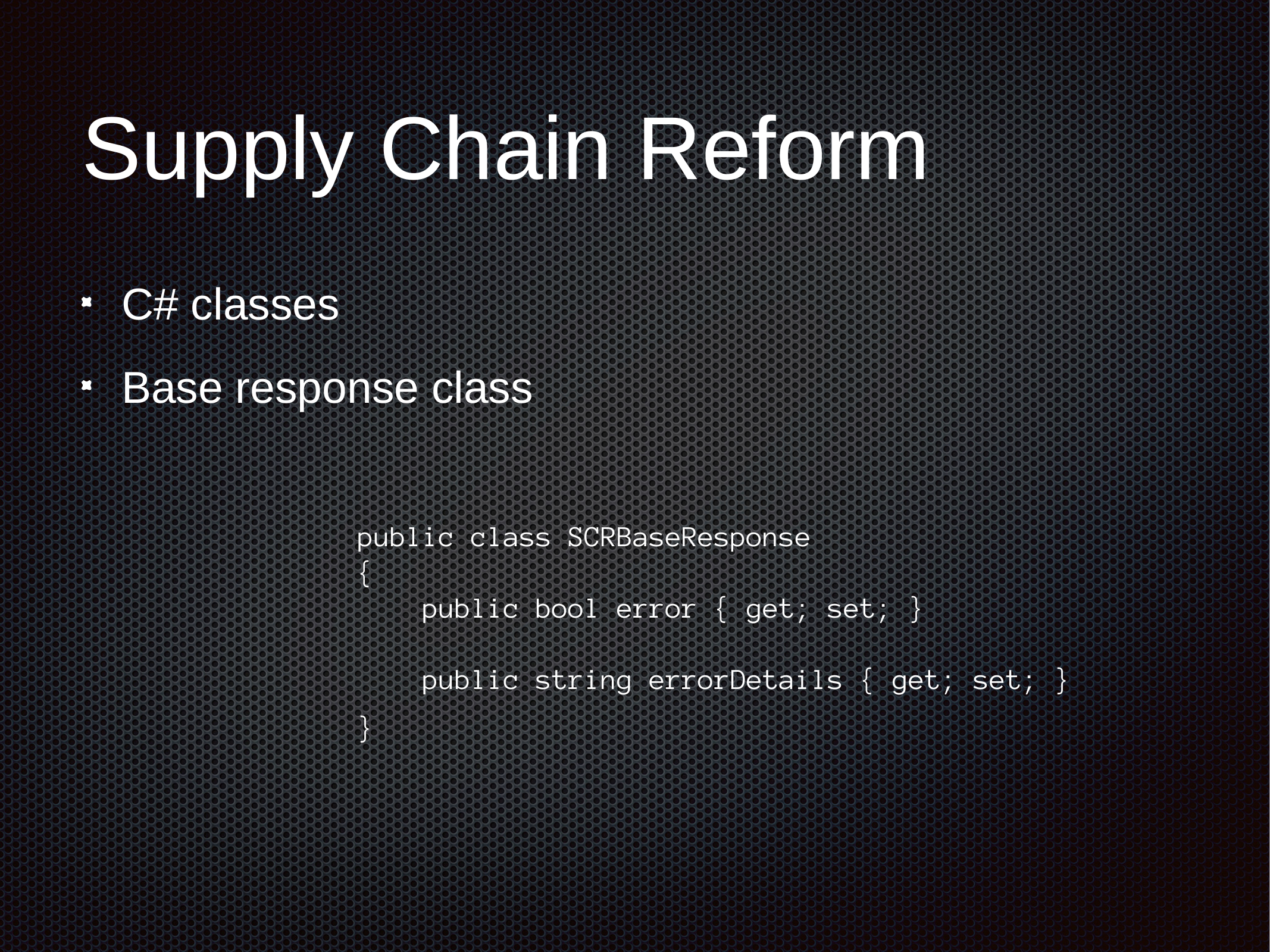

# Supply Chain Reform
C# classes
Base response class

    public class SCRBaseResponse
    {
        public bool error { get; set; }

        public string errorDetails { get; set; }
    }